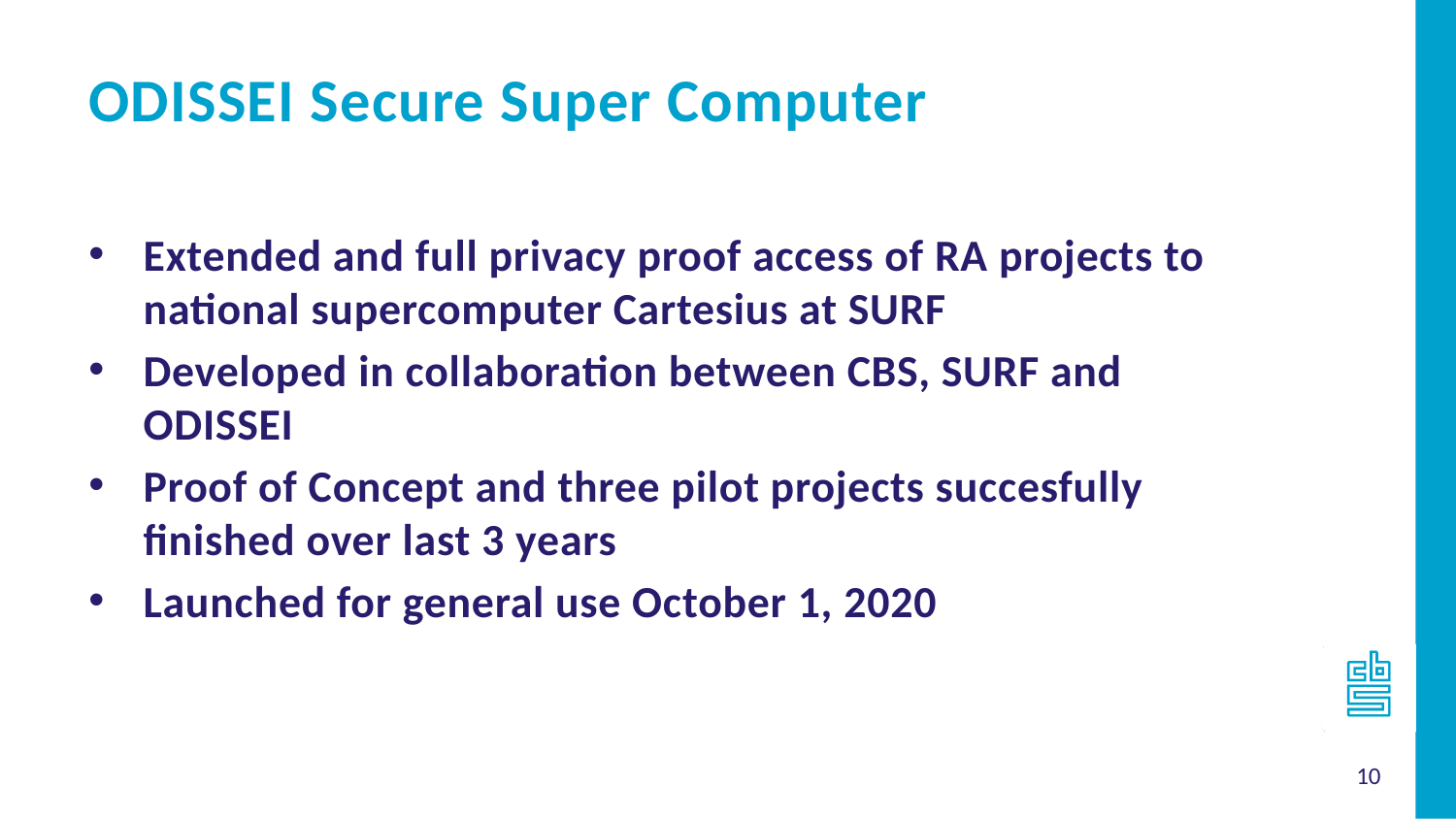

ODISSEI Secure Super Computer

Extended and full privacy proof access of RA projects to national supercomputer Cartesius at SURF
Developed in collaboration between CBS, SURF and ODISSEI
Proof of Concept and three pilot projects succesfully finished over last 3 years
Launched for general use October 1, 2020
10